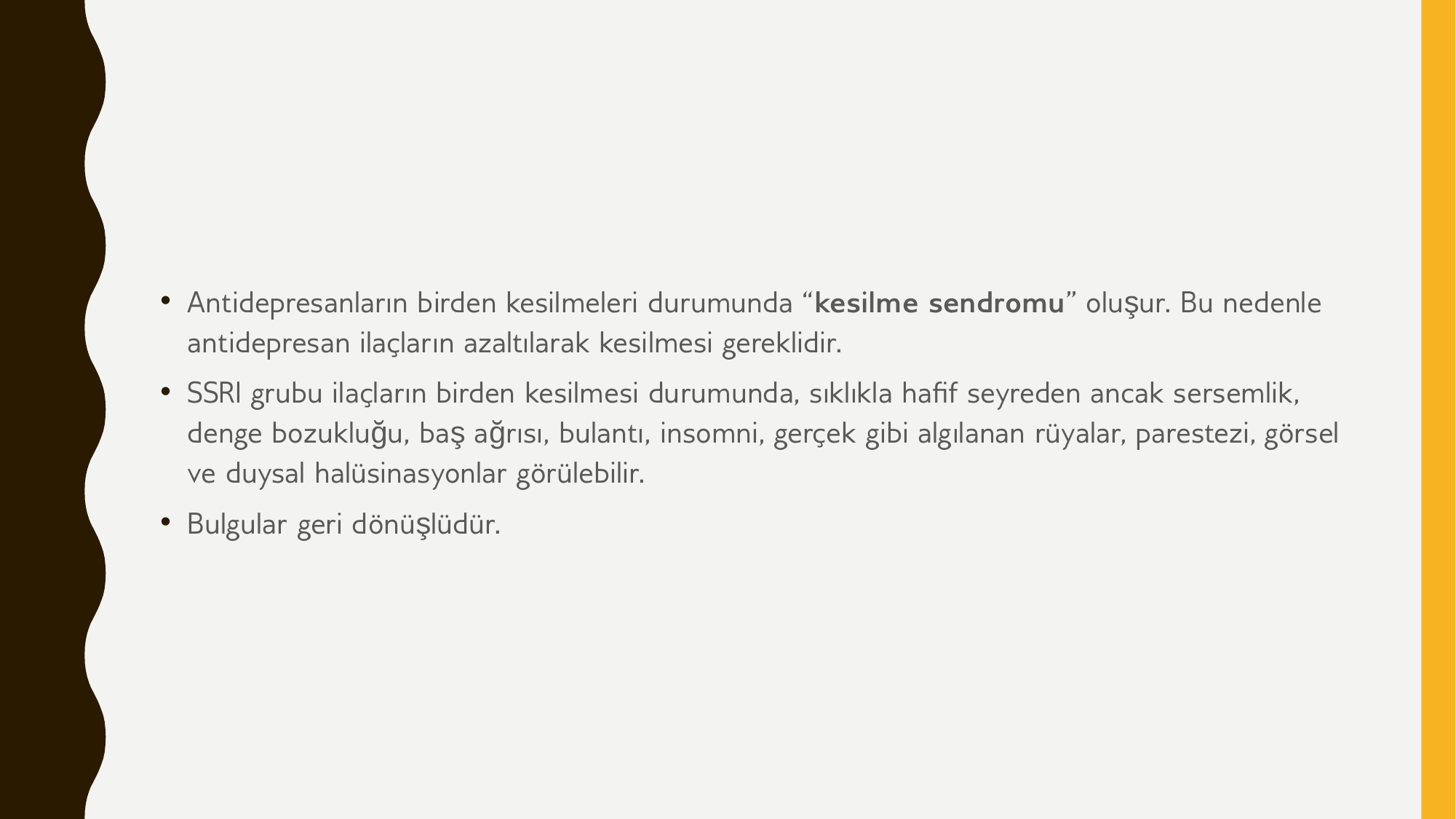

#
Antidepresanların birden kesilmeleri durumunda “kesilme sendromu” oluşur. Bu nedenle antidepresan ilaçların azaltılarak kesilmesi gereklidir.
SSRI grubu ilaçların birden kesilmesi durumunda, sıklıkla hafif seyreden ancak sersemlik, denge bozukluğu, baş ağrısı, bulantı, insomni, gerçek gibi algılanan rüyalar, parestezi, görsel ve duysal halüsinasyonlar görülebilir.
Bulgular geri dönüşlüdür.